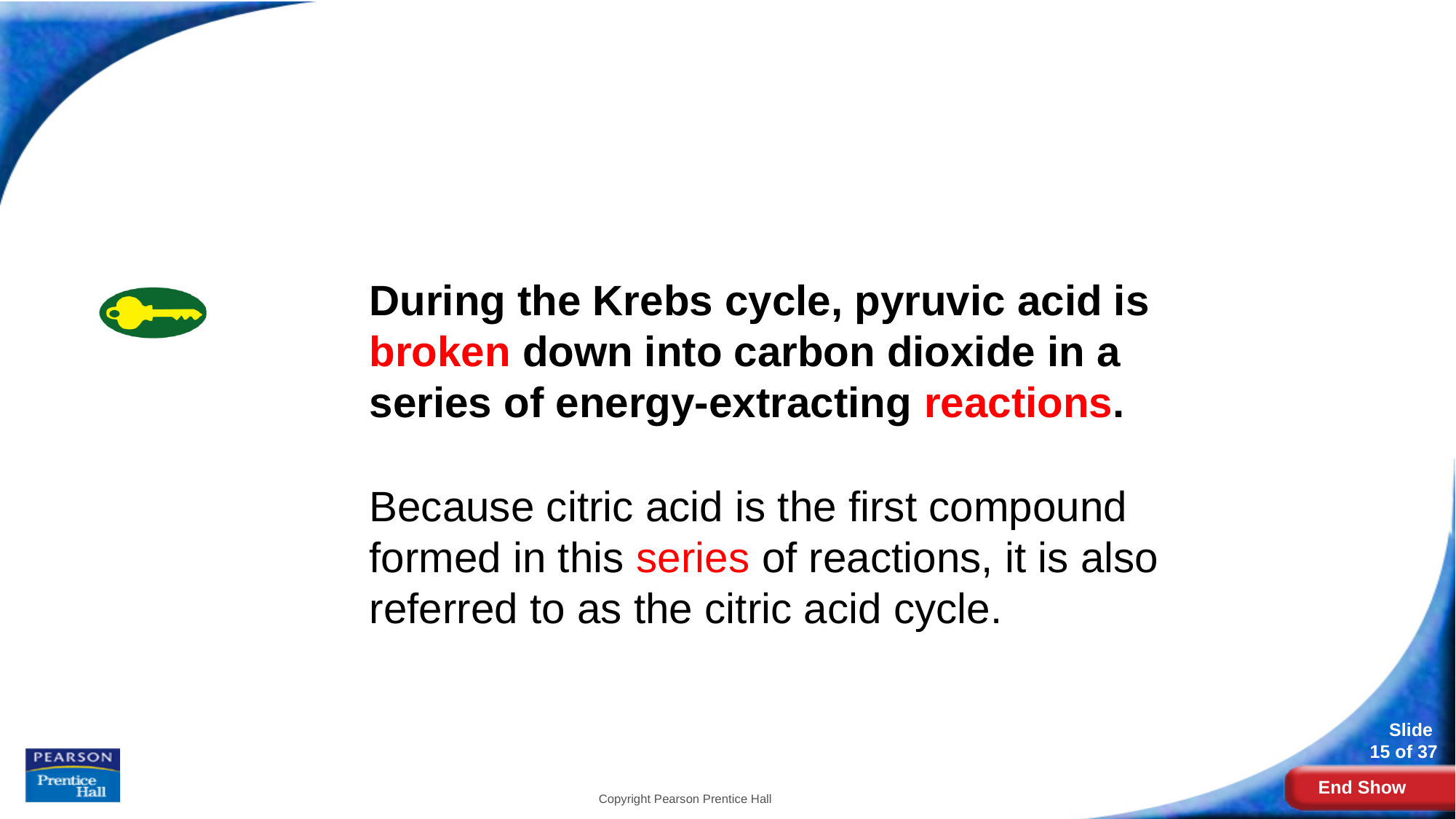

# The Krebs Cycle

During the Krebs cycle, pyruvic acid is broken down into carbon dioxide in a series of energy-extracting reactions.
Because citric acid is the first compound formed in this series of reactions, it is also referred to as the citric acid cycle.
Copyright Pearson Prentice Hall